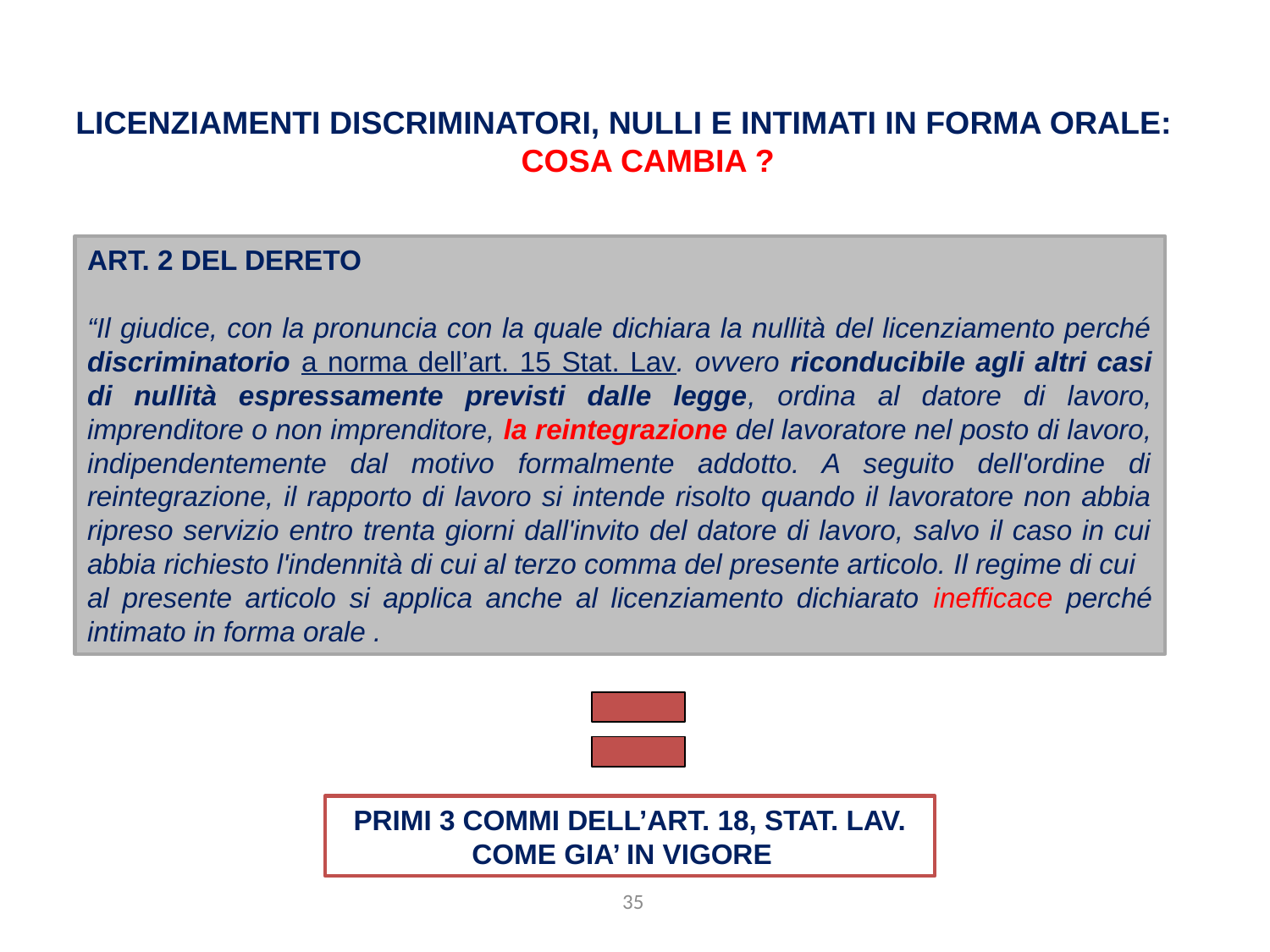

Licenziamenti discriminatori, nulli e intimati in forma orale: COSA cambia ?

Art. 2 DEL DERETO

“Il giudice, con la pronuncia con la quale dichiara la nullità del licenziamento perché discriminatorio a norma dell’art. 15 Stat. Lav. ovvero riconducibile agli altri casi di nullità espressamente previsti dalle legge, ordina al datore di lavoro, imprenditore o non imprenditore, la reintegrazione del lavoratore nel posto di lavoro, indipendentemente dal motivo formalmente addotto. A seguito dell'ordine di reintegrazione, il rapporto di lavoro si intende risolto quando il lavoratore non abbia ripreso servizio entro trenta giorni dall'invito del datore di lavoro, salvo il caso in cui abbia richiesto l'indennità di cui al terzo comma del presente articolo. Il regime di cui
al presente articolo si applica anche al licenziamento dichiarato inefficace perché intimato in forma orale .

Primi 3 commi dell’art. 18, STAT. LAV. COME gia’ IN VIGORE
35